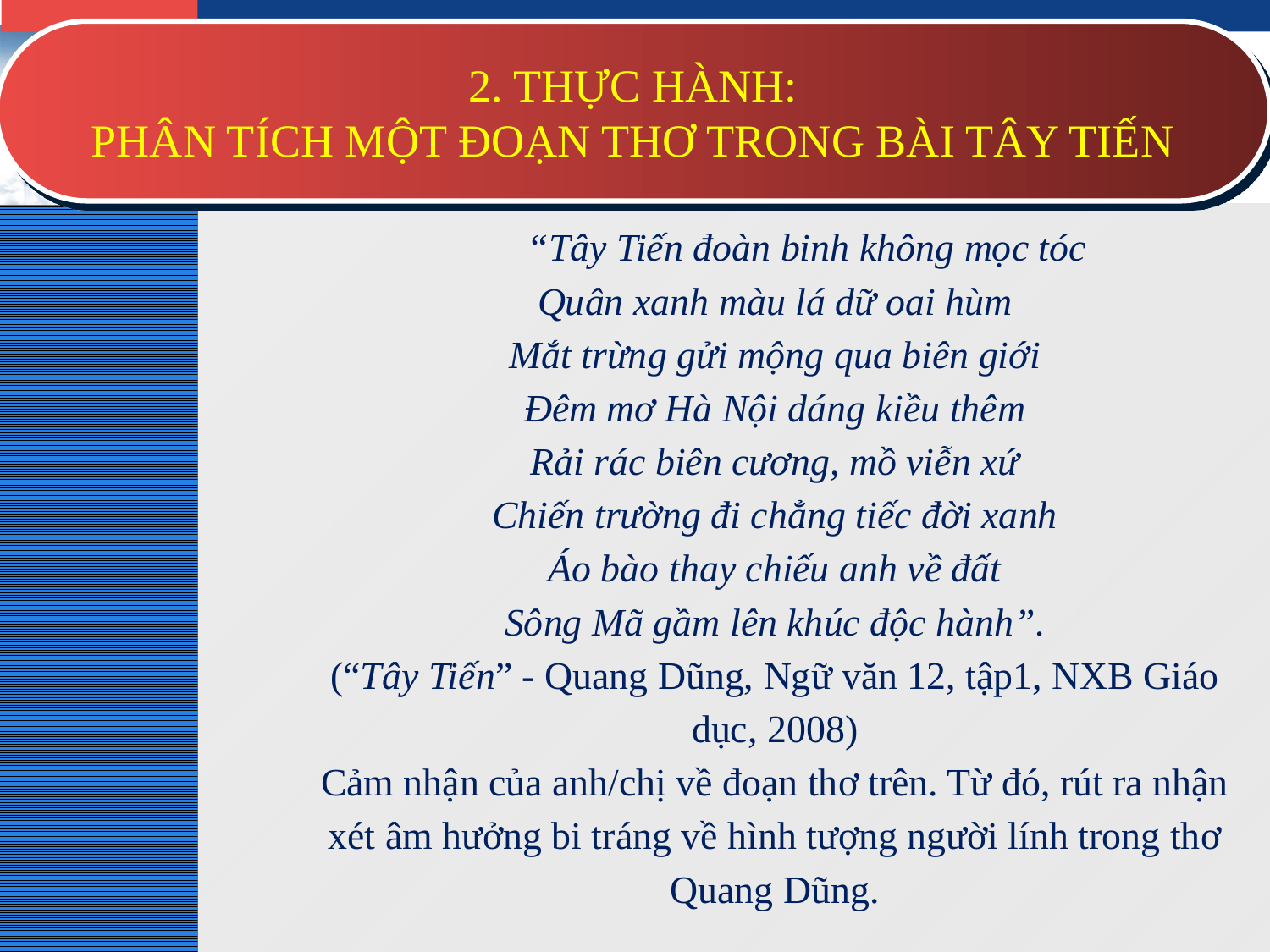

2. THỰC HÀNH:
PHÂN TÍCH MỘT ĐOẠN THƠ TRONG BÀI TÂY TIẾN
# “Tây Tiến đoàn binh không mọc tóc Quân xanh màu lá dữ oai hùm Mắt trừng gửi mộng qua biên giới Đêm mơ Hà Nội dáng kiều thêm Rải rác biên cương, mồ viễn xứ Chiến trường đi chẳng tiếc đời xanh Áo bào thay chiếu anh về đất Sông Mã gầm lên khúc độc hành”. (“Tây Tiến” - Quang Dũng, Ngữ văn 12, tập1, NXB Giáo dục, 2008) Cảm nhận của anh/chị về đoạn thơ trên. Từ đó, rút ra nhận xét âm hưởng bi tráng về hình tượng người lính trong thơ Quang Dũng.